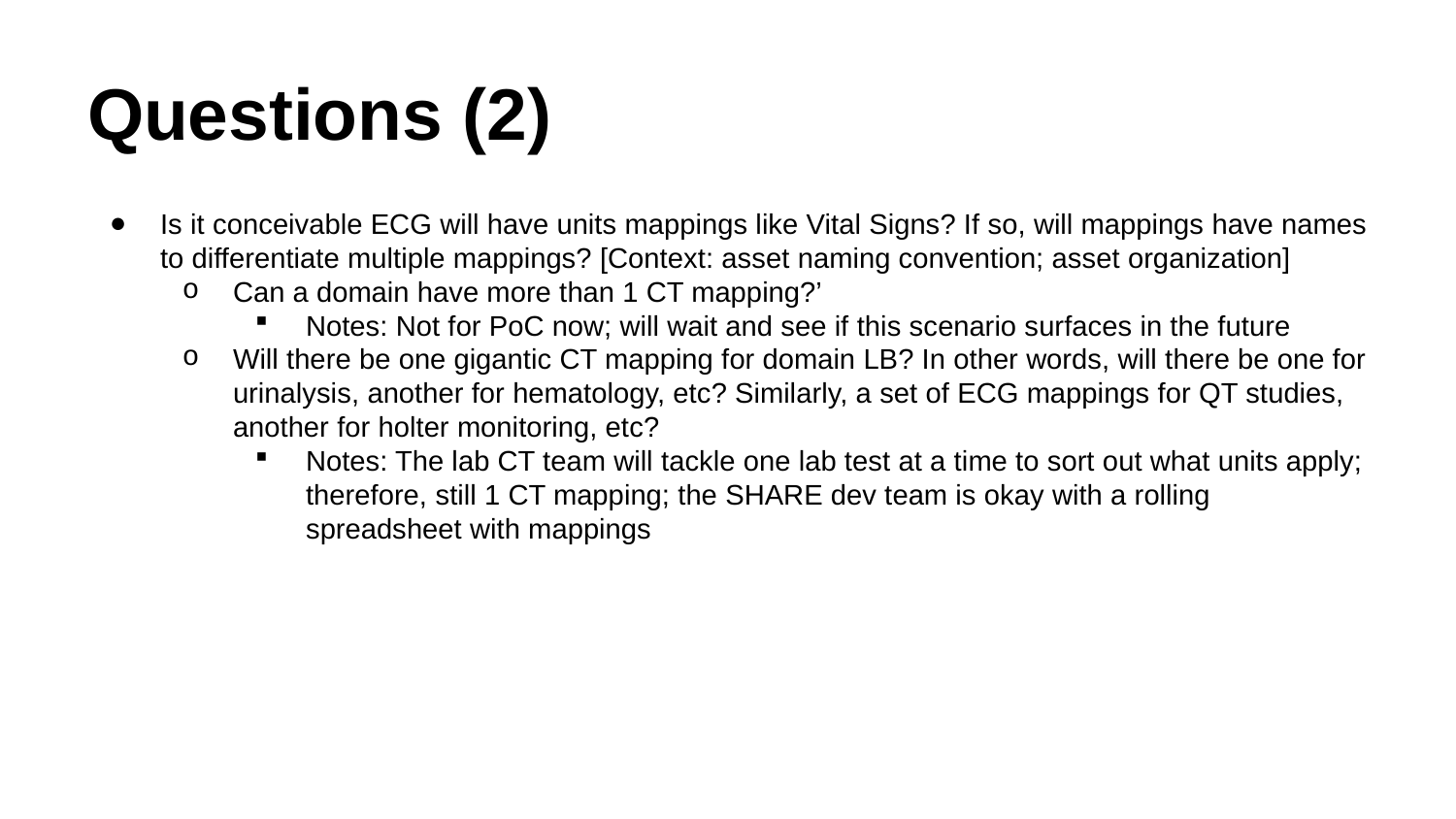

# Questions (2)
Is it conceivable ECG will have units mappings like Vital Signs? If so, will mappings have names to differentiate multiple mappings? [Context: asset naming convention; asset organization]
Can a domain have more than 1 CT mapping?’
Notes: Not for PoC now; will wait and see if this scenario surfaces in the future
Will there be one gigantic CT mapping for domain LB? In other words, will there be one for urinalysis, another for hematology, etc? Similarly, a set of ECG mappings for QT studies, another for holter monitoring, etc?
Notes: The lab CT team will tackle one lab test at a time to sort out what units apply; therefore, still 1 CT mapping; the SHARE dev team is okay with a rolling spreadsheet with mappings